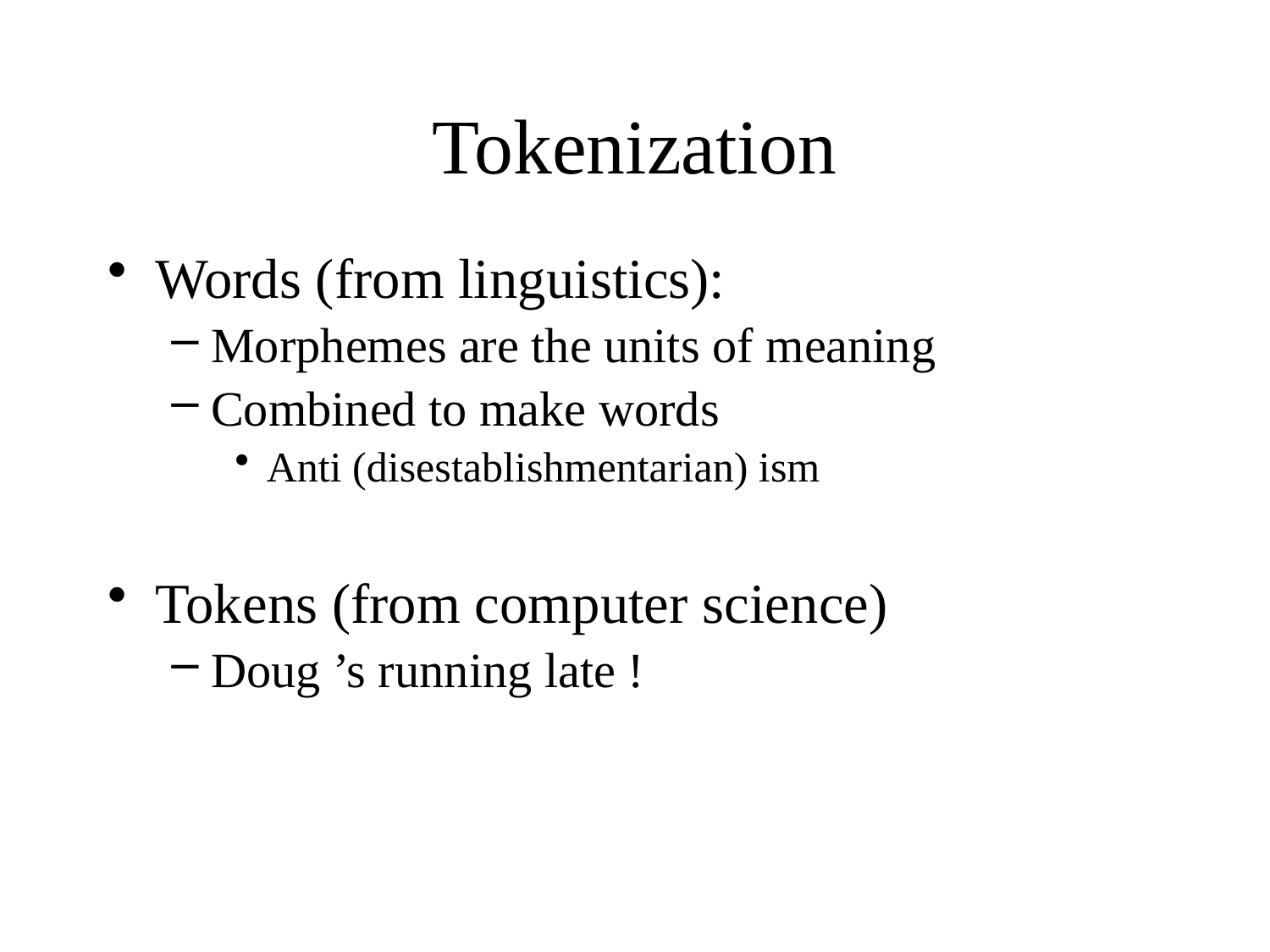

# Tokenization
Words (from linguistics):
Morphemes are the units of meaning
Combined to make words
Anti (disestablishmentarian) ism

Tokens (from computer science)
Doug ’s running late !